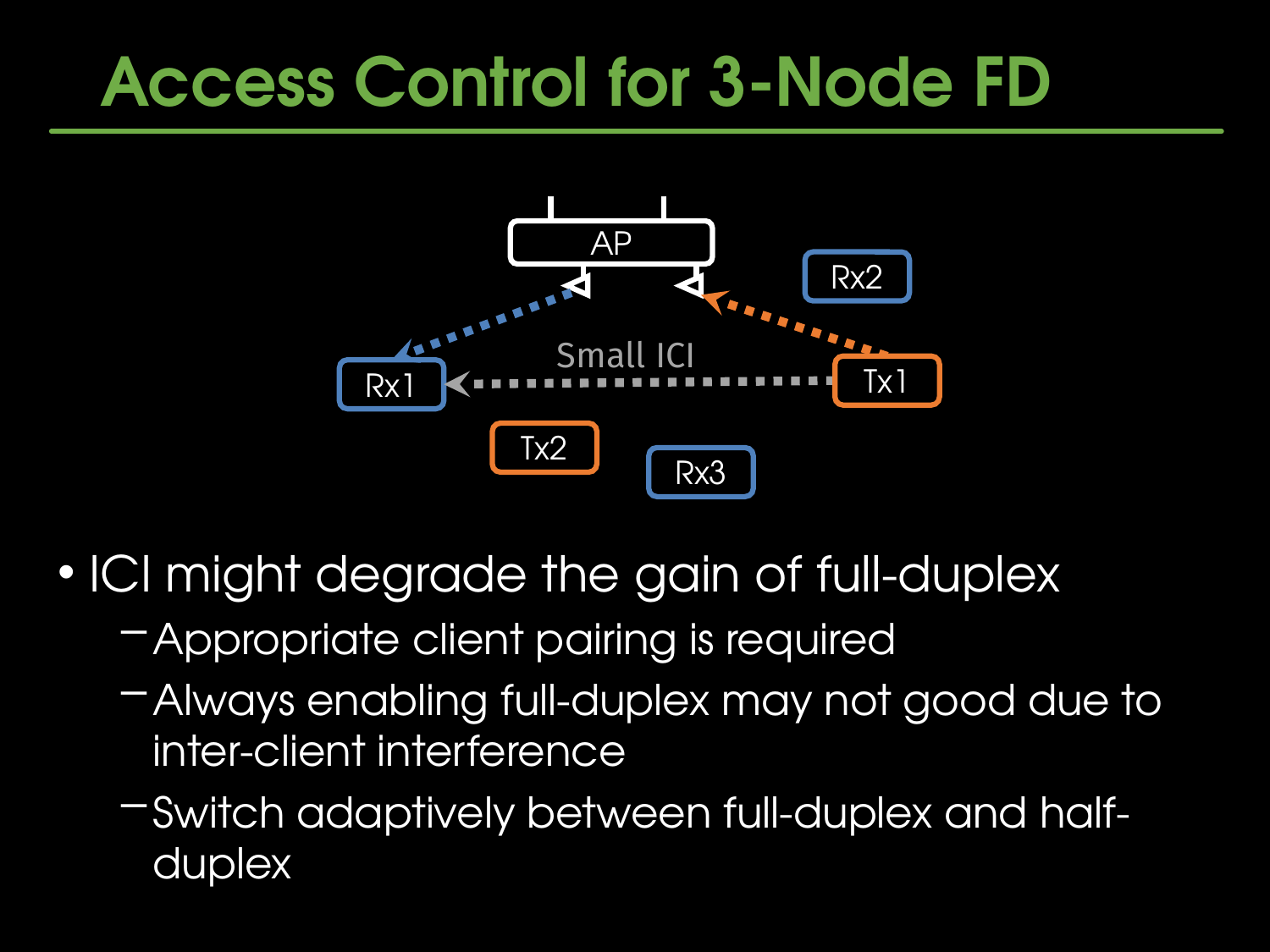

# Access Control for 3-Node FD

AP
Rx2
Small ICI
Tx1
Rx1
Tx2
Rx3
ICI might degrade the gain of full-duplex
Appropriate client pairing is required
Always enabling full-duplex may not good due to inter-client interference
Switch adaptively between full-duplex and half-duplex